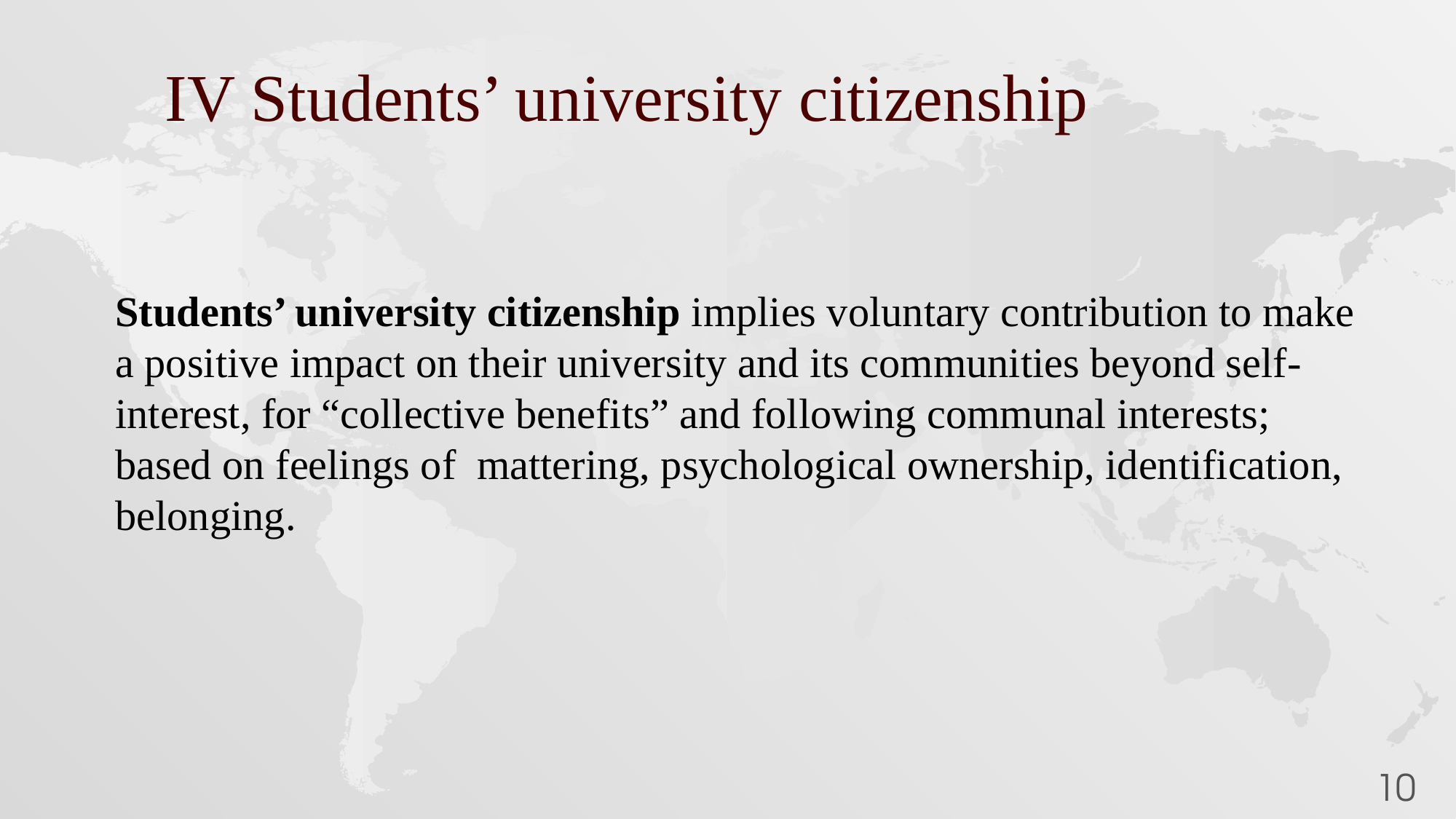

IV Students’ university citizenship
# Students’ university citizenship implies voluntary contribution to make a positive impact on their university and its communities beyond self-interest, for “collective benefits” and following communal interests; based on feelings of  mattering, psychological ownership, identification, belonging.
10